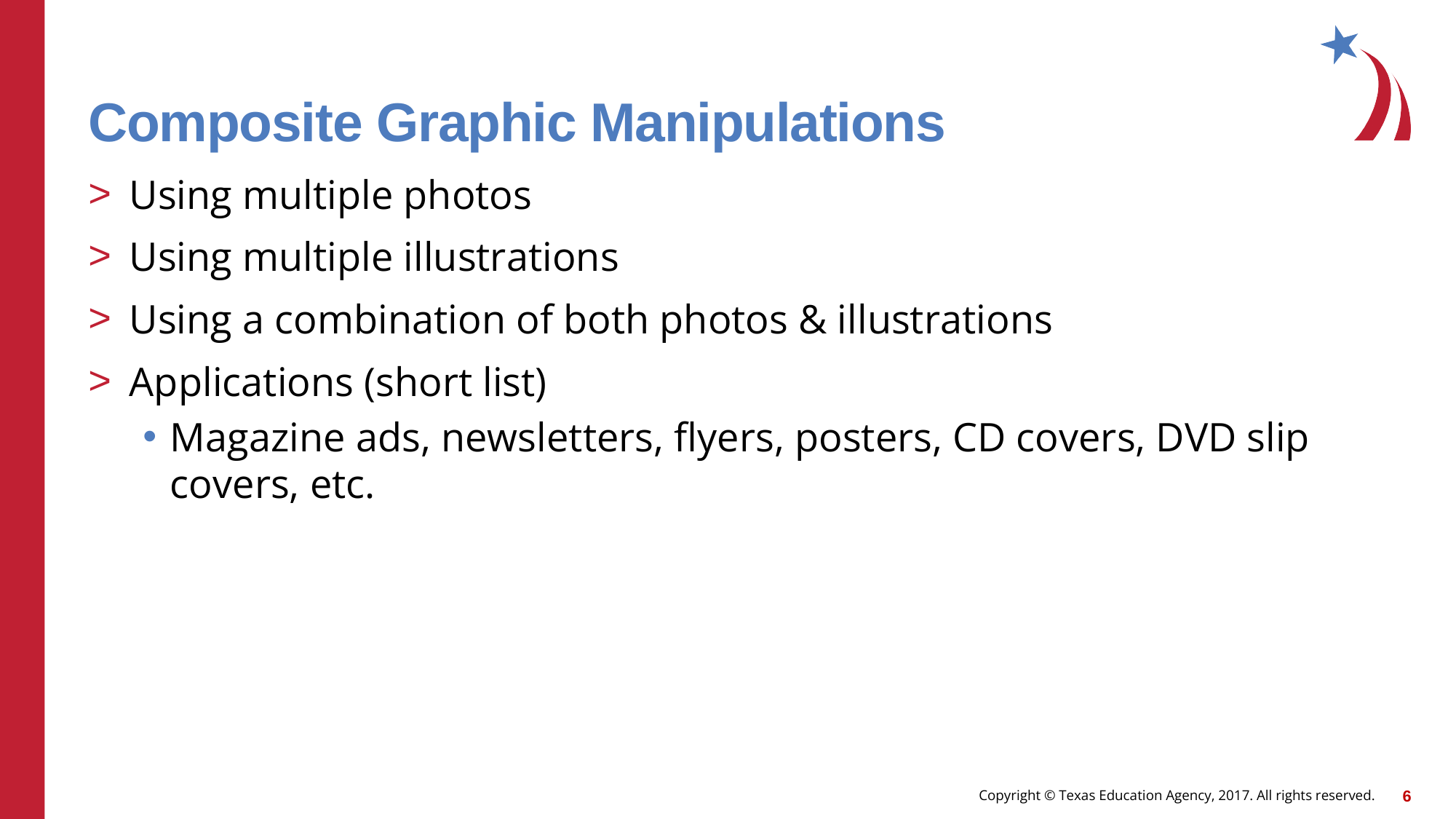

# Composite Graphic Manipulations
Using multiple photos
Using multiple illustrations
Using a combination of both photos & illustrations
Applications (short list)
Magazine ads, newsletters, flyers, posters, CD covers, DVD slip covers, etc.